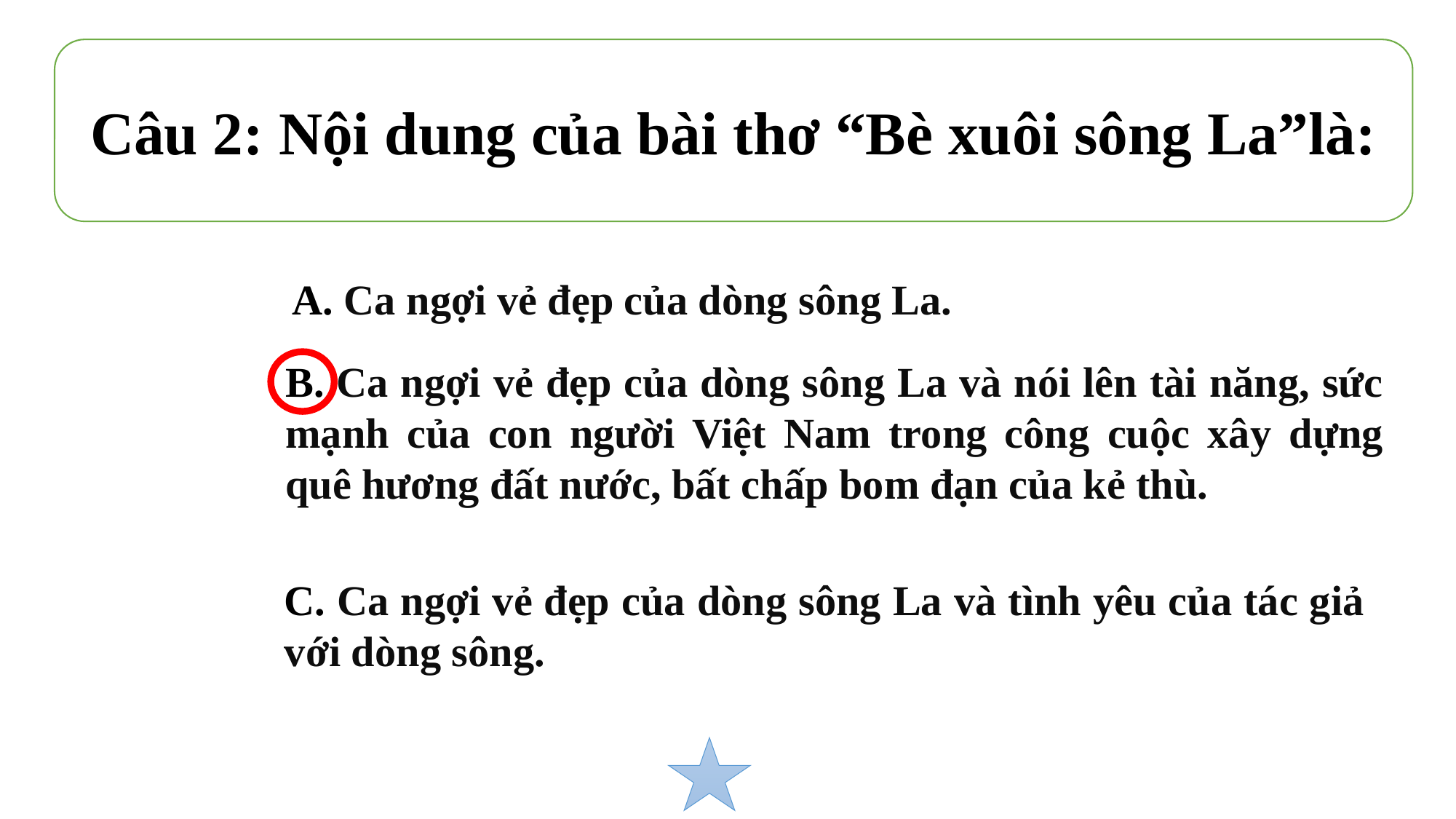

Câu 2: Nội dung của bài thơ “Bè xuôi sông La”là:

  A. Ca ngợi vẻ đẹp của dòng sông La.

B. Ca ngợi vẻ đẹp của dòng sông La và nói lên tài năng, sức mạnh của con người Việt Nam trong công cuộc xây dựng quê hương đất nước, bất chấp bom đạn của kẻ thù.
C. Ca ngợi vẻ đẹp của dòng sông La và tình yêu của tác giả với dòng sông.